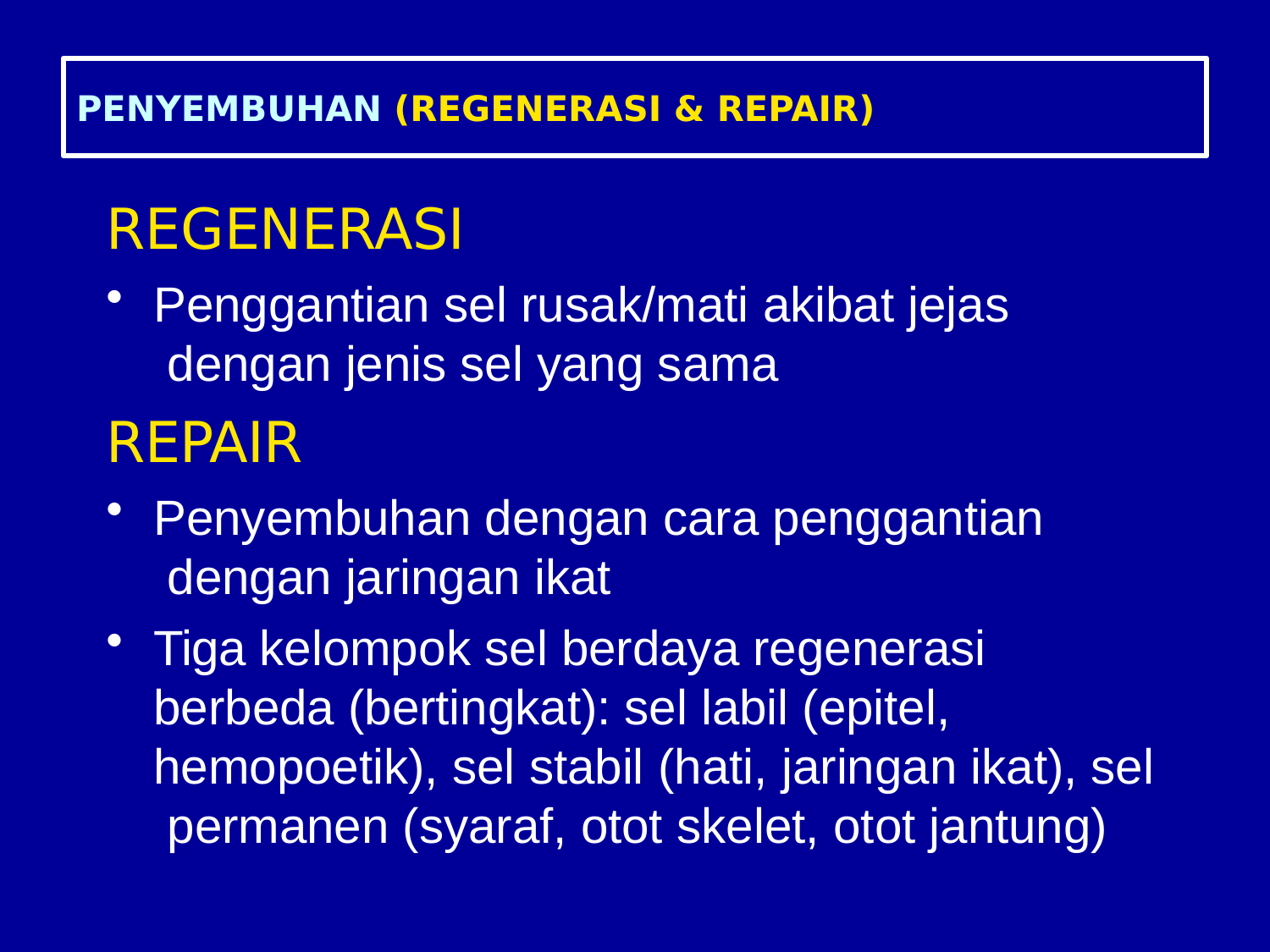

PENYEMBUHAN (REGENERASI & REPAIR)
# REGENERASI
Penggantian sel rusak/mati akibat jejas  dengan jenis sel yang sama
REPAIR
Penyembuhan dengan cara penggantian  dengan jaringan ikat
Tiga kelompok sel berdaya regenerasi  berbeda (bertingkat): sel labil (epitel,  hemopoetik), sel stabil (hati, jaringan ikat), sel  permanen (syaraf, otot skelet, otot jantung)